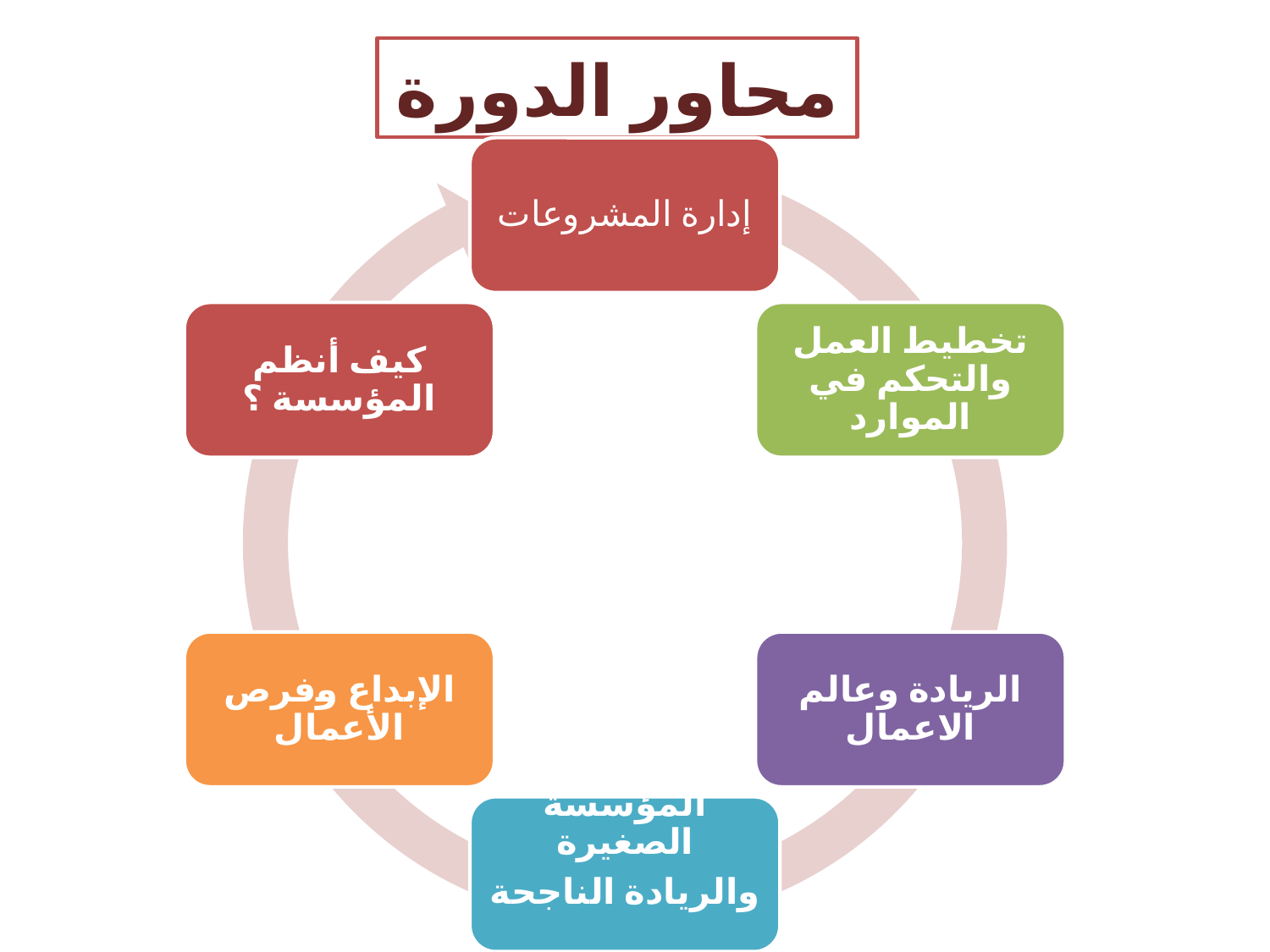

محاور الدورة
إدارة المشروعات
تخطيط العمل والتحكم في الموارد
الريادة وعالم الاعمال
المؤسسة الصغيرة
والريادة الناجحة

الإبداع وفرص الأعمال
كيف أنظم المؤسسة ؟